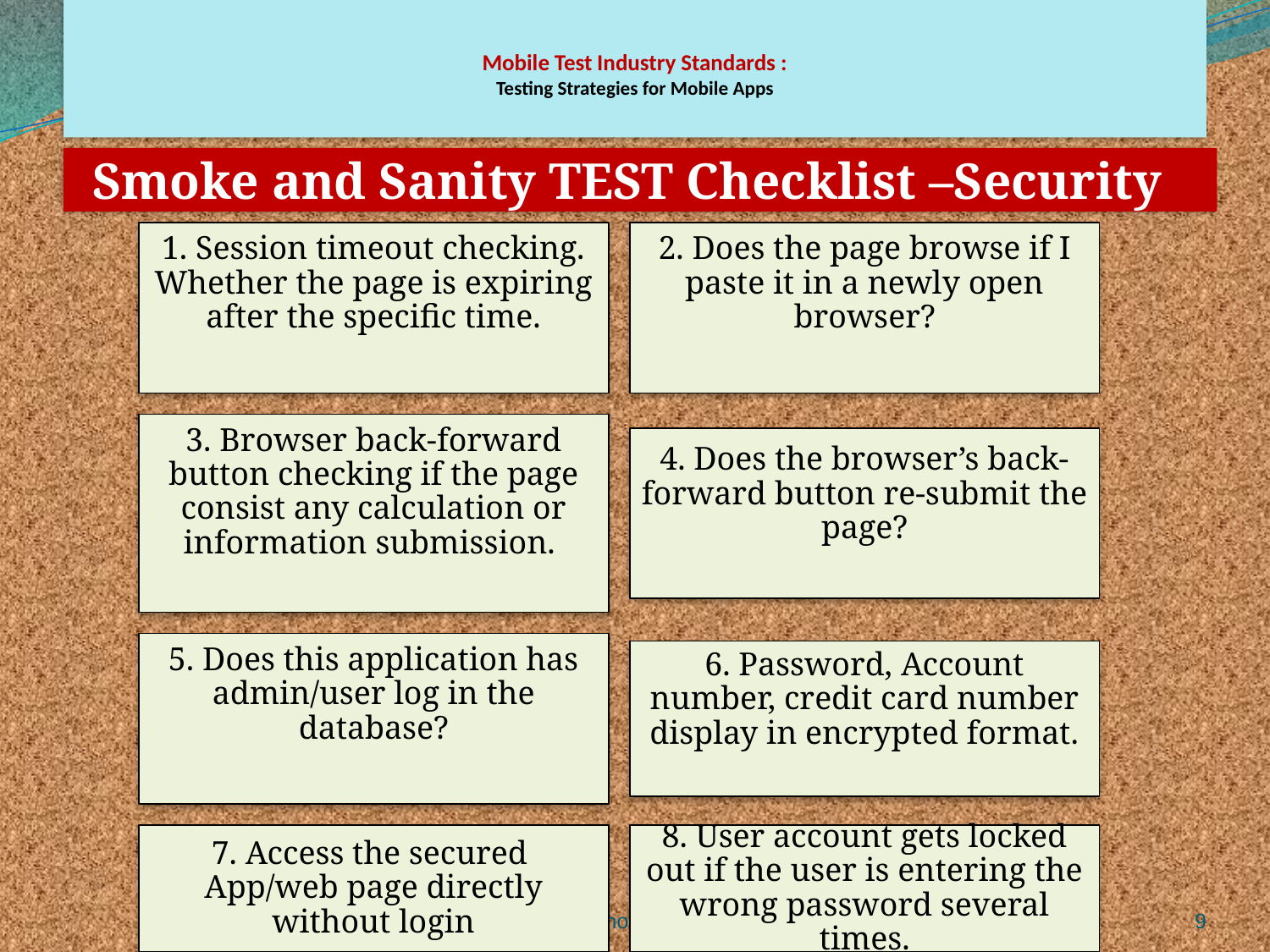

# Mobile Test Industry Standards : Testing Strategies for Mobile Apps
Smoke and Sanity TEST Checklist –Security
1. Session timeout checking. Whether the page is expiring after the specific time.
2. Does the page browse if I paste it in a newly open browser?
3. Browser back-forward button checking if the page consist any calculation or information submission.
4. Does the browser’s back-forward button re-submit the page?
5. Does this application has admin/user log in the database?
6. Password, Account number, credit card number display in encrypted format.
7. Access the secured  App/web page directly without login
8. User account gets locked out if the user is entering the wrong password several times.
Copyright NataliaS@portnov.com
9